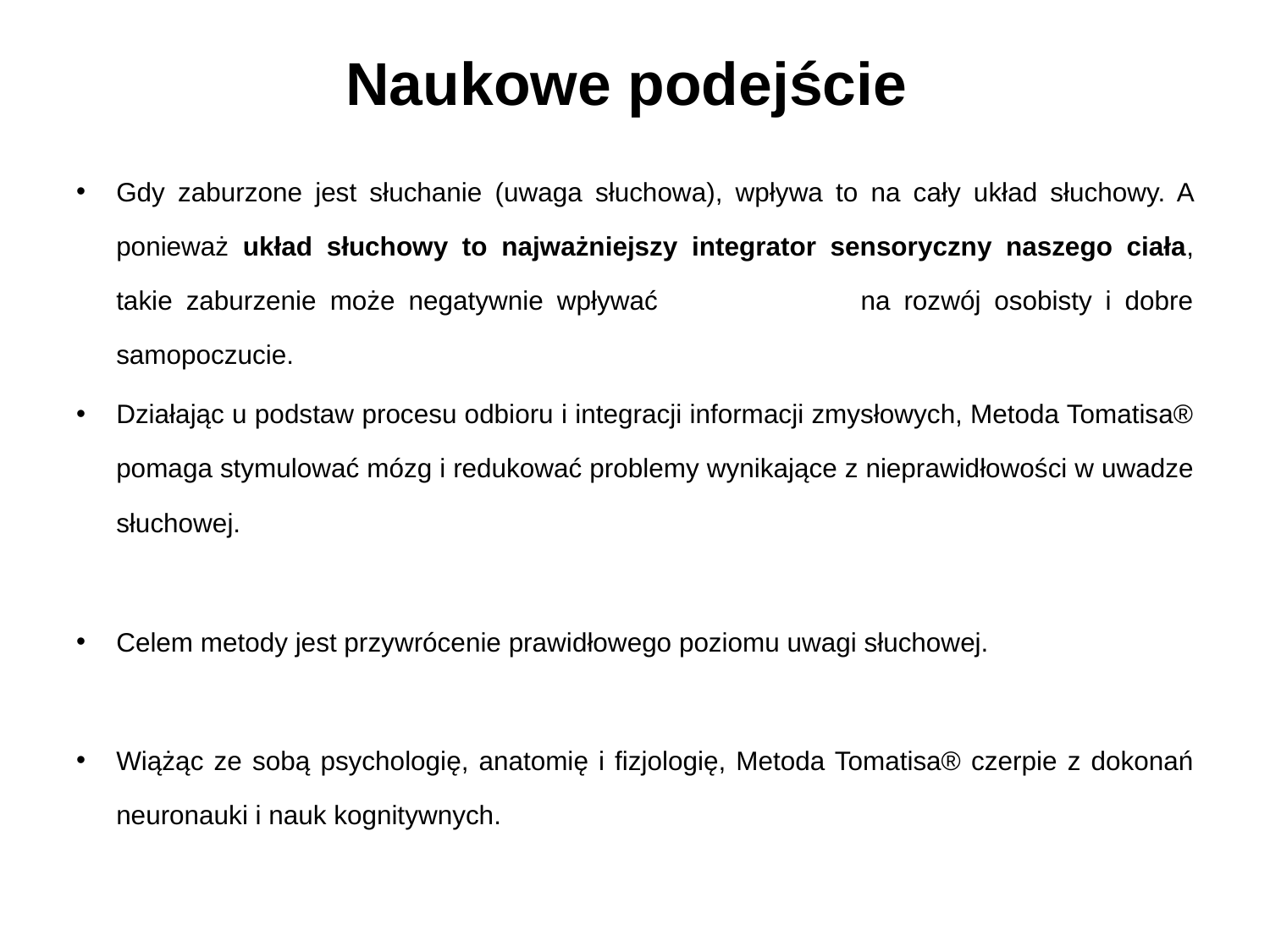

# Naukowe podejście
Gdy zaburzone jest słuchanie (uwaga słuchowa), wpływa to na cały układ słuchowy. A ponieważ układ słuchowy to najważniejszy integrator sensoryczny naszego ciała, takie zaburzenie może negatywnie wpływać               na rozwój osobisty i dobre samopoczucie.
Działając u podstaw procesu odbioru i integracji informacji zmysłowych, Metoda Tomatisa® pomaga stymulować mózg i redukować problemy wynikające z nieprawidłowości w uwadze słuchowej.

Celem metody jest przywrócenie prawidłowego poziomu uwagi słuchowej.

Wiążąc ze sobą psychologię, anatomię i fizjologię, Metoda Tomatisa® czerpie z dokonań neuronauki i nauk kognitywnych.